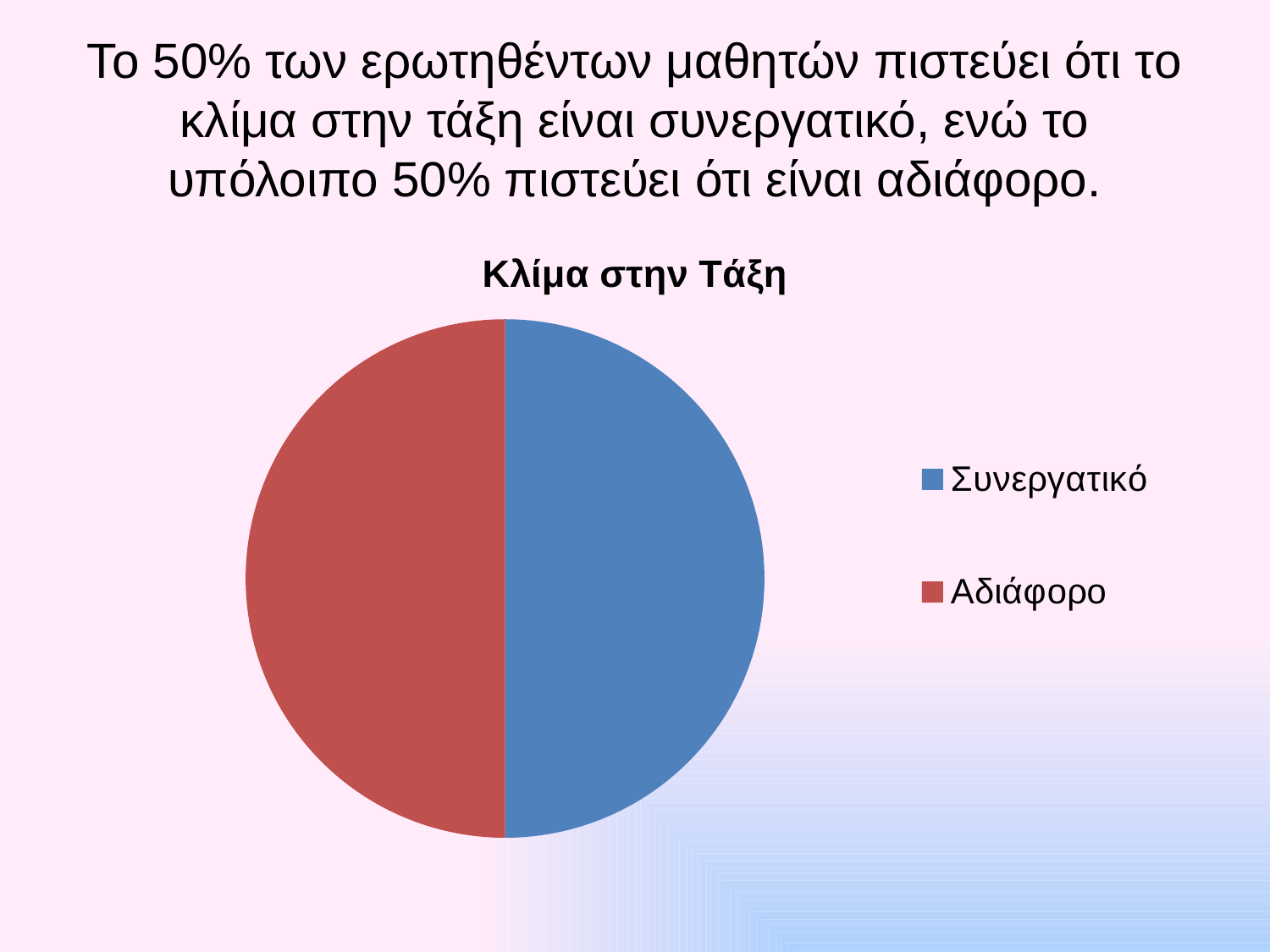

# Το 50% των ερωτηθέντων μαθητών πιστεύει ότι το κλίμα στην τάξη είναι συνεργατικό, ενώ το υπόλοιπο 50% πιστεύει ότι είναι αδιάφορο.

### Chart:

| Category | Κλίμα στην Τάξη |
|---|---|
| Συνεργατικό | 0.5 |
| Αδιάφορο | 0.5 |